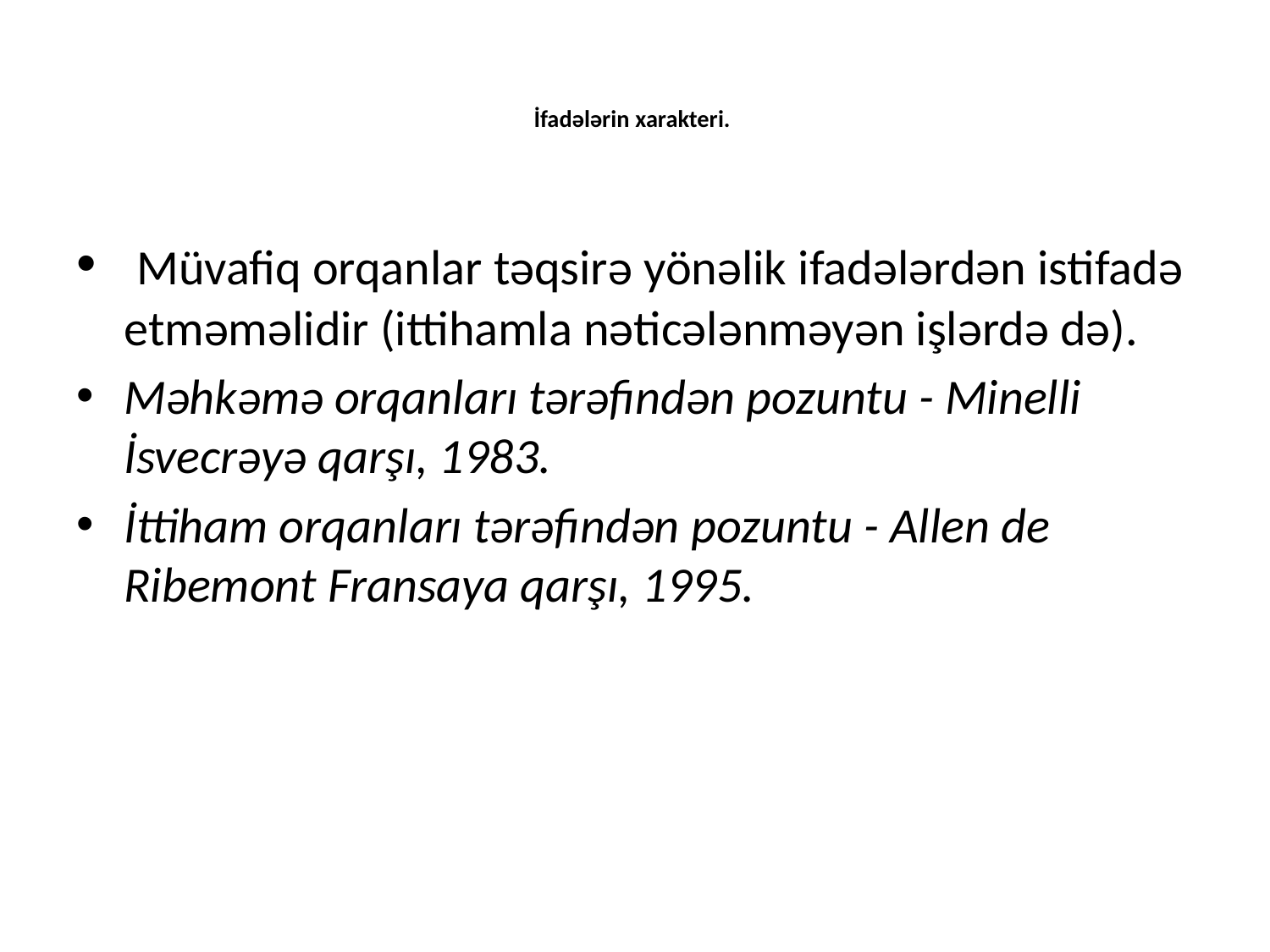

# İfadələrin xarakteri.
 Müvafiq orqanlar təqsirə yönəlik ifadələrdən istifadə etməməlidir (ittihamla nəticələnməyən işlərdə də).
Məhkəmə orqanları tərəfindən pozuntu - Minelli İsvecrəyə qarşı, 1983.
İttiham orqanları tərəfindən pozuntu - Allen de Ribemont Fransaya qarşı, 1995.